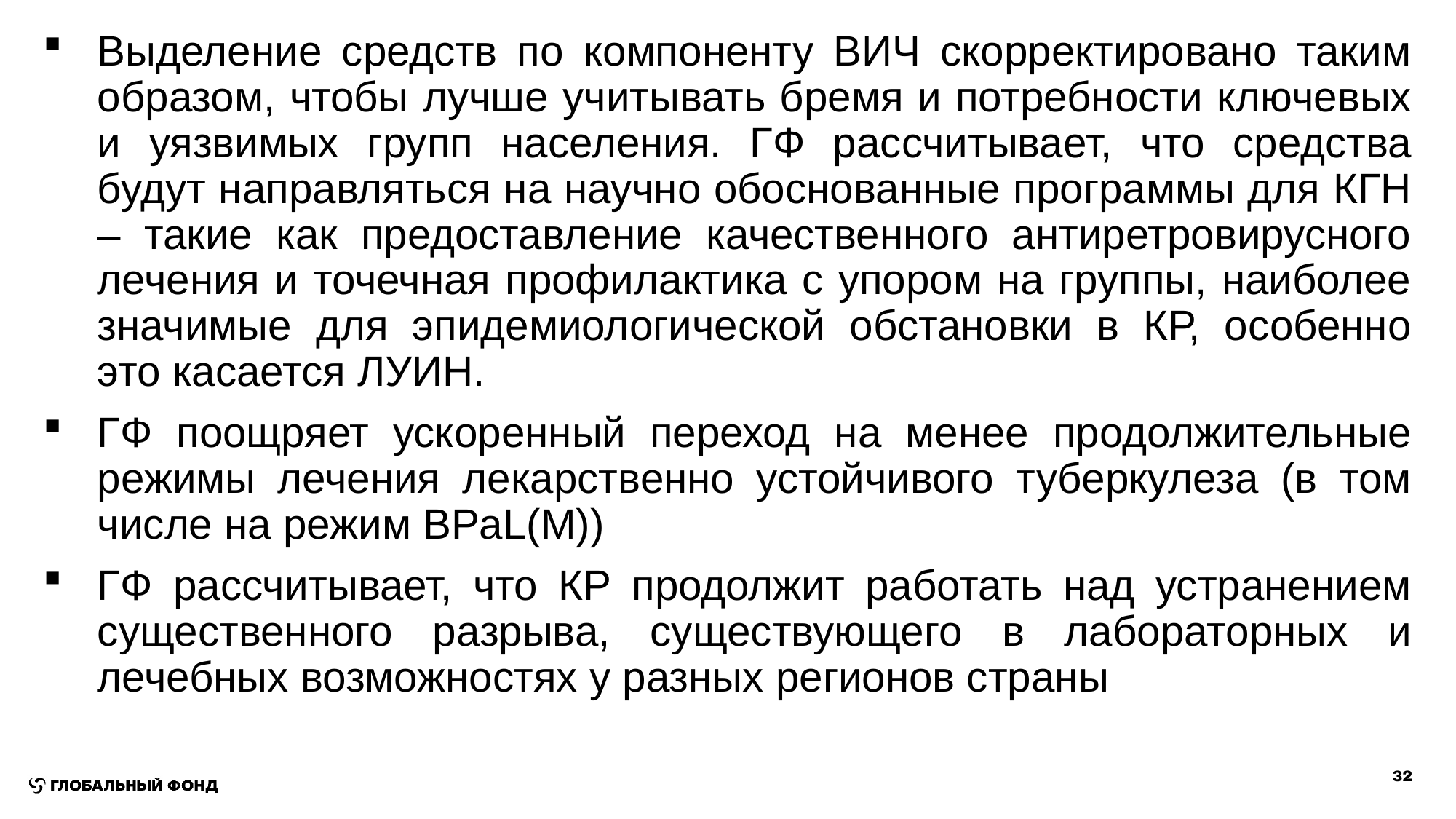

Выделение средств по компоненту ВИЧ скорректировано таким образом, чтобы лучше учитывать бремя и потребности ключевых и уязвимых групп населения. ГФ рассчитывает, что средства будут направляться на научно обоснованные программы для КГН – такие как предоставление качественного антиретровирусного лечения и точечная профилактика с упором на группы, наиболее значимые для эпидемиологической обстановки в КР, особенно это касается ЛУИН.
ГФ поощряет ускоренный переход на менее продолжительные режимы лечения лекарственно устойчивого туберкулеза (в том числе на режим BPaL(M))
ГФ рассчитывает, что КР продолжит работать над устранением существенного разрыва, существующего в лабораторных и лечебных возможностях у разных регионов страны

32